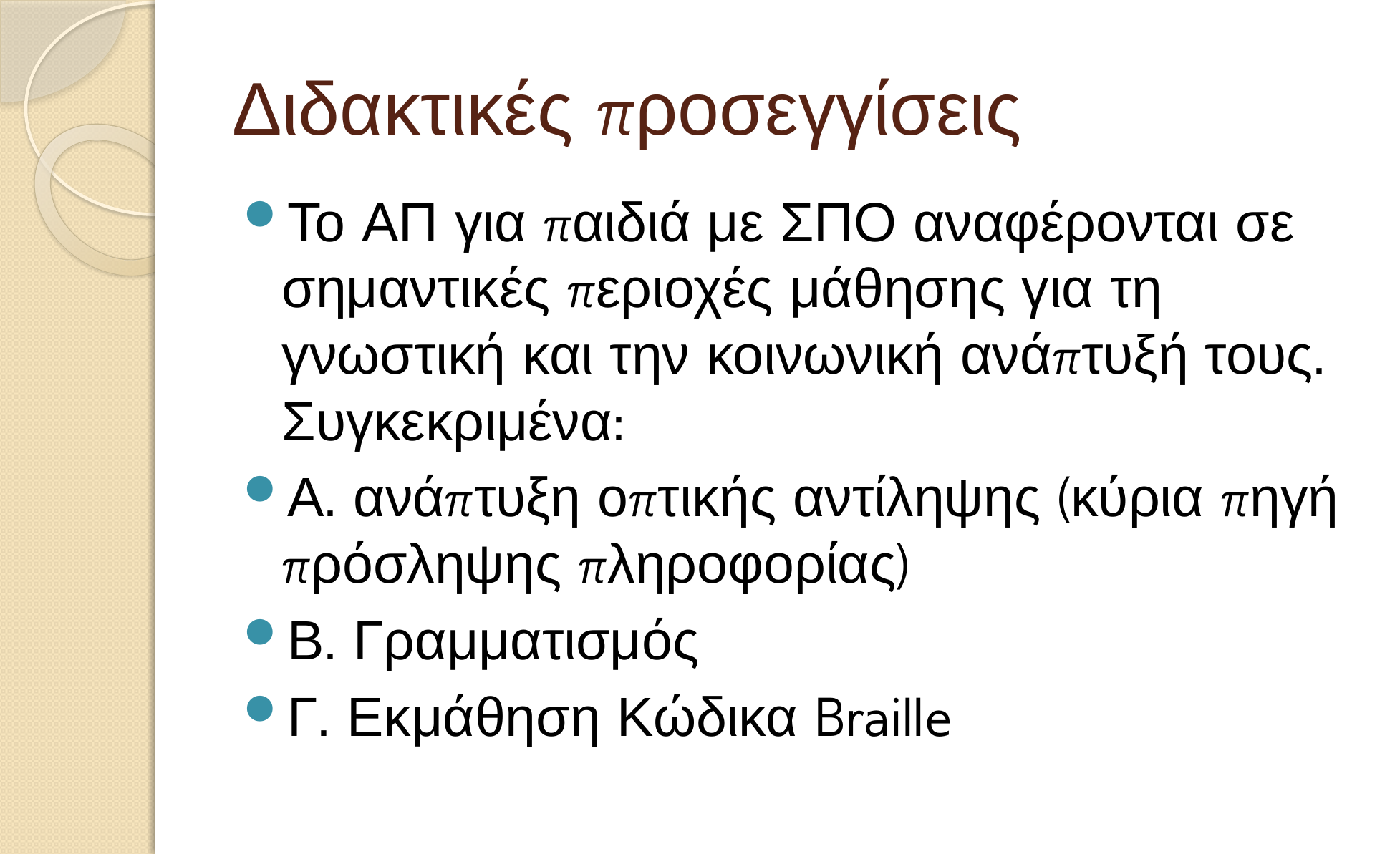

# Διδακτικές προσεγγίσεις
Το ΑΠ για παιδιά με ΣΠΟ αναφέρονται σε σημαντικές περιοχές μάθησης για τη γνωστική και την κοινωνική ανάπτυξή τους. Συγκεκριμένα:
Α. ανάπτυξη οπτικής αντίληψης (κύρια πηγή πρόσληψης πληροφορίας)
Β. Γραμματισμός
Γ. Εκμάθηση Κώδικα Braille